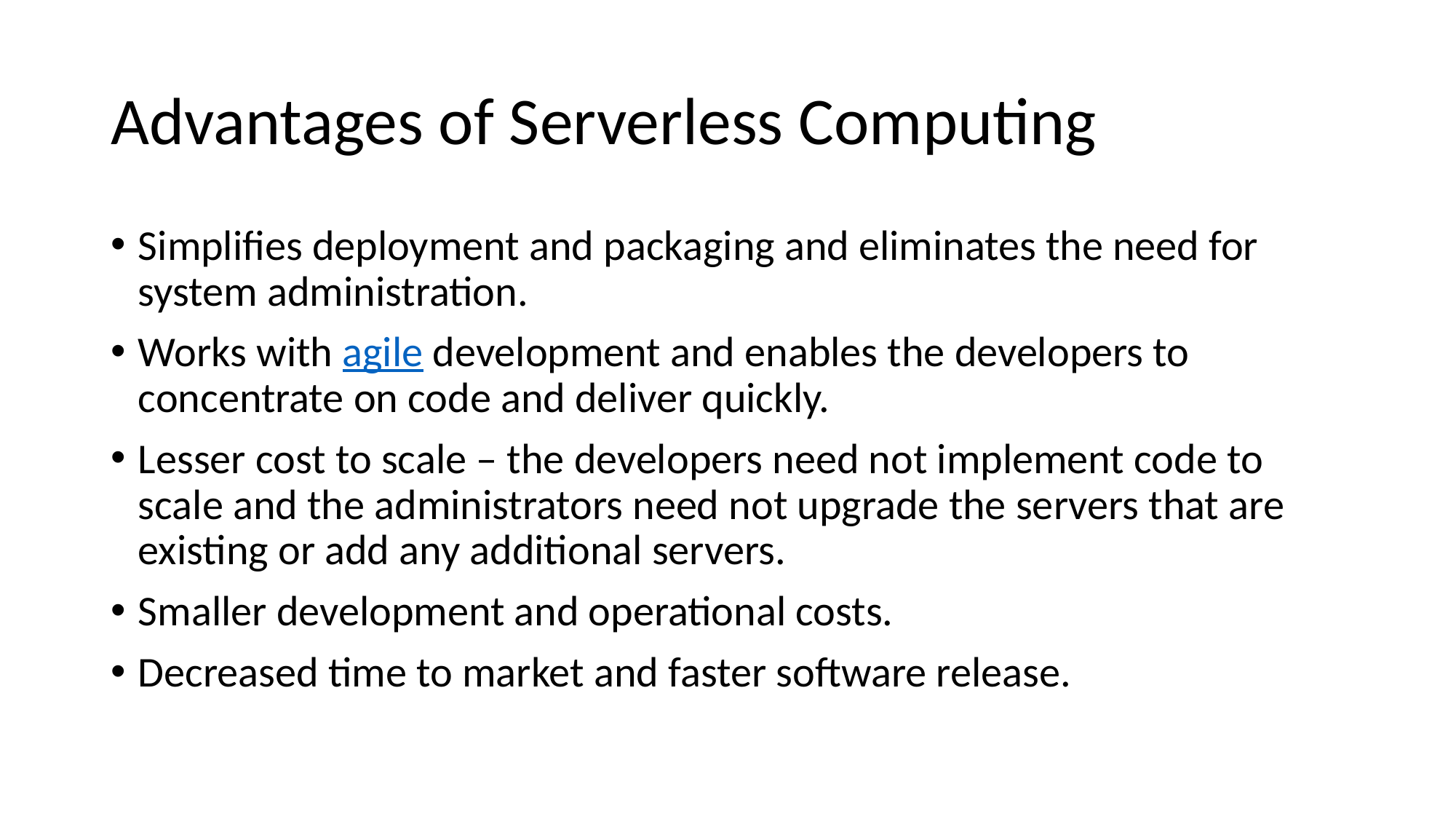

# Advantages of Serverless Computing
Simplifies deployment and packaging and eliminates the need for system administration.
Works with agile development and enables the developers to concentrate on code and deliver quickly.
Lesser cost to scale – the developers need not implement code to scale and the administrators need not upgrade the servers that are existing or add any additional servers.
Smaller development and operational costs.
Decreased time to market and faster software release.